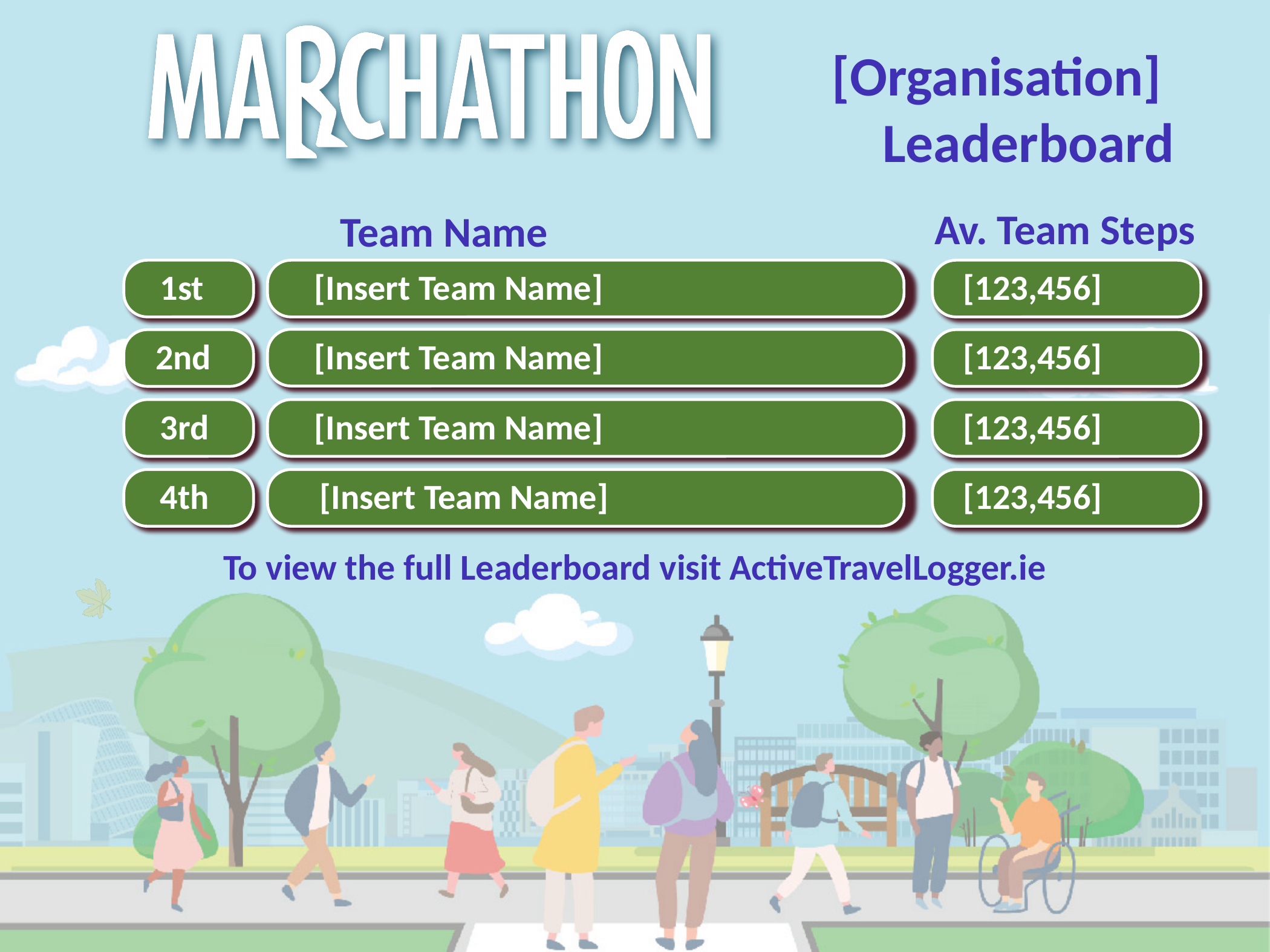

Marchathon Editable Leaderboard Graphic
[Organisation]
Leaderboard
Av. Team Steps
Team Name

1st
[123,456]
[Insert Team Name]
2nd
[123,456]
[Insert Team Name]
3rd
[123,456]
[Insert Team Name]
[123,456]
4th
[Insert Team Name]
To view the full Leaderboard visit ActiveTravelLogger.ie